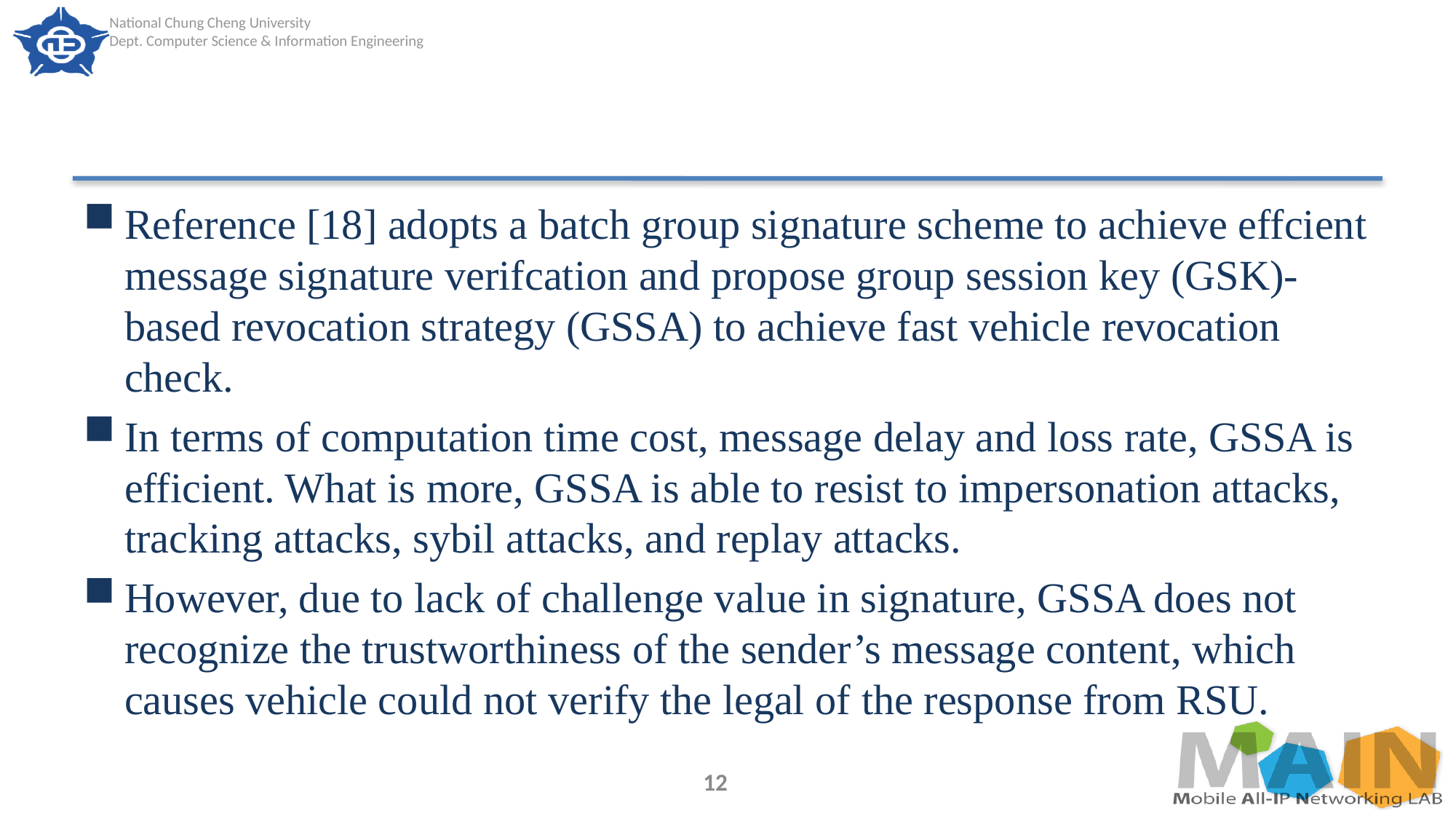

#
Reference [18] adopts a batch group signature scheme to achieve effcient message signature verifcation and propose group session key (GSK)-based revocation strategy (GSSA) to achieve fast vehicle revocation check.
In terms of computation time cost, message delay and loss rate, GSSA is efficient. What is more, GSSA is able to resist to impersonation attacks, tracking attacks, sybil attacks, and replay attacks.
However, due to lack of challenge value in signature, GSSA does not recognize the trustworthiness of the sender’s message content, which causes vehicle could not verify the legal of the response from RSU.

12